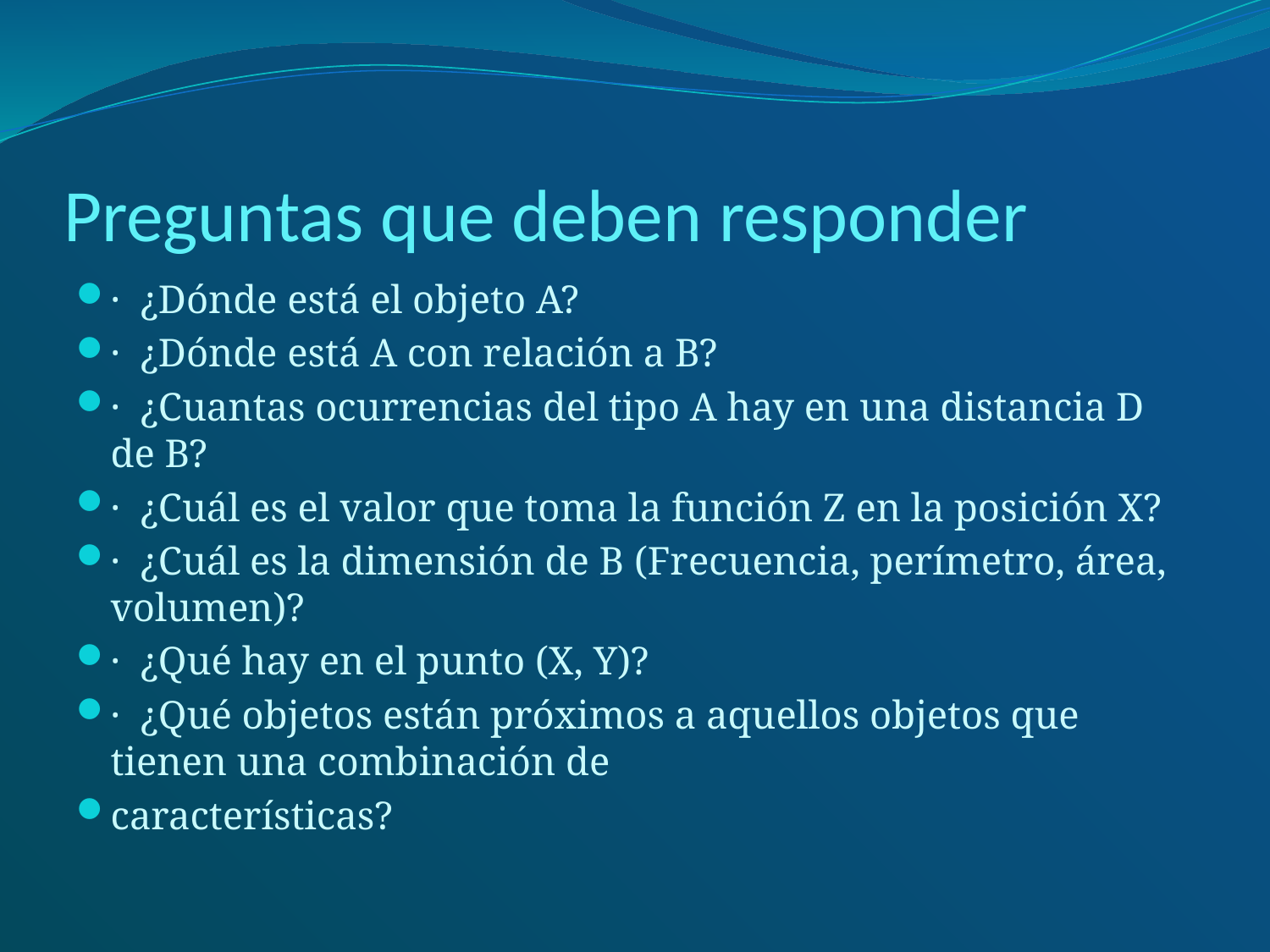

# Preguntas que deben responder
·  ¿Dónde está el objeto A?
·  ¿Dónde está A con relación a B?
·  ¿Cuantas ocurrencias del tipo A hay en una distancia D de B?
·  ¿Cuál es el valor que toma la función Z en la posición X?
·  ¿Cuál es la dimensión de B (Frecuencia, perímetro, área, volumen)?
·  ¿Qué hay en el punto (X, Y)?
·  ¿Qué objetos están próximos a aquellos objetos que tienen una combinación de
características?